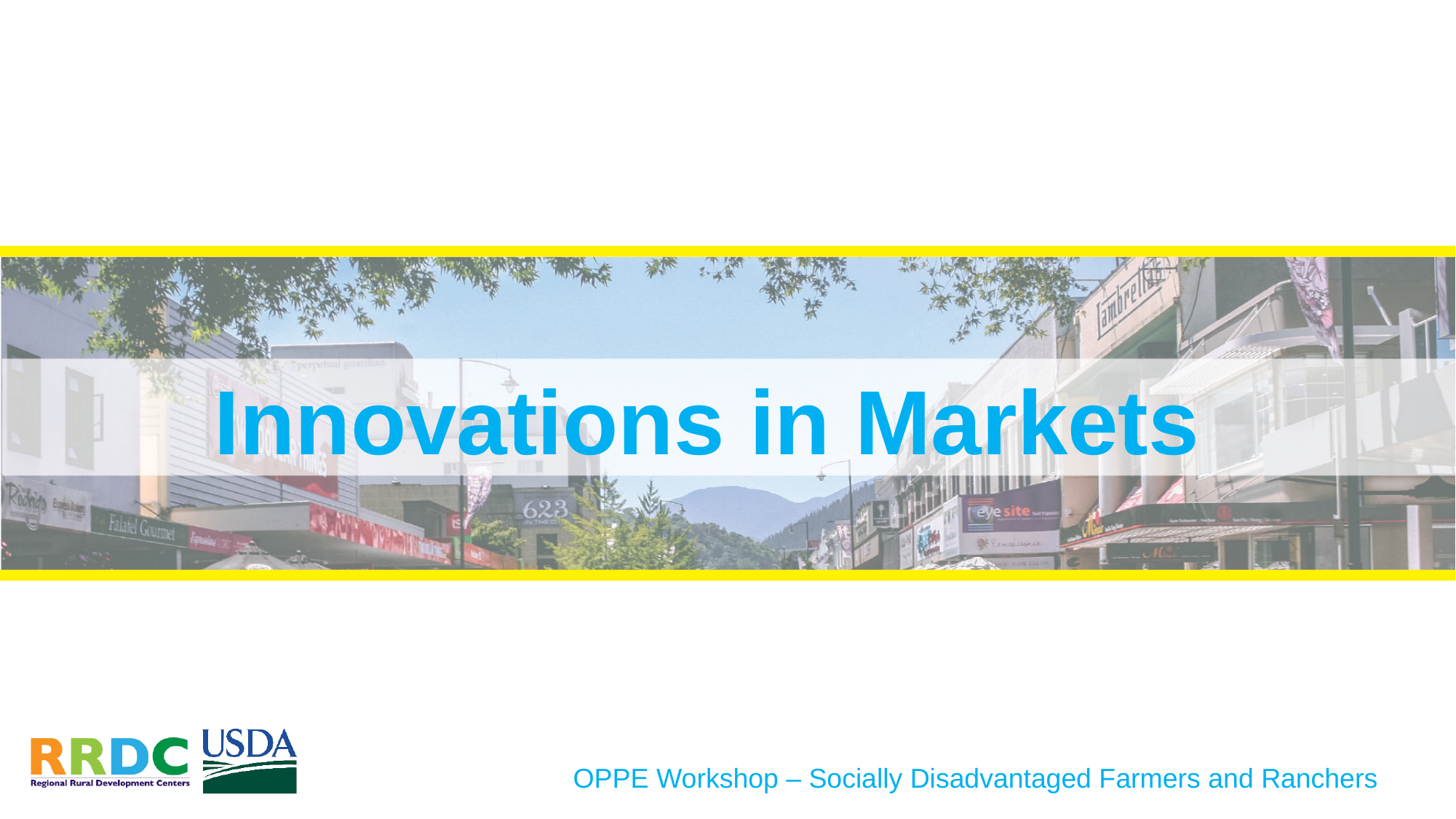

# Innovations in Markets
OPPE Workshop – Socially Disadvantaged Farmers and Ranchers